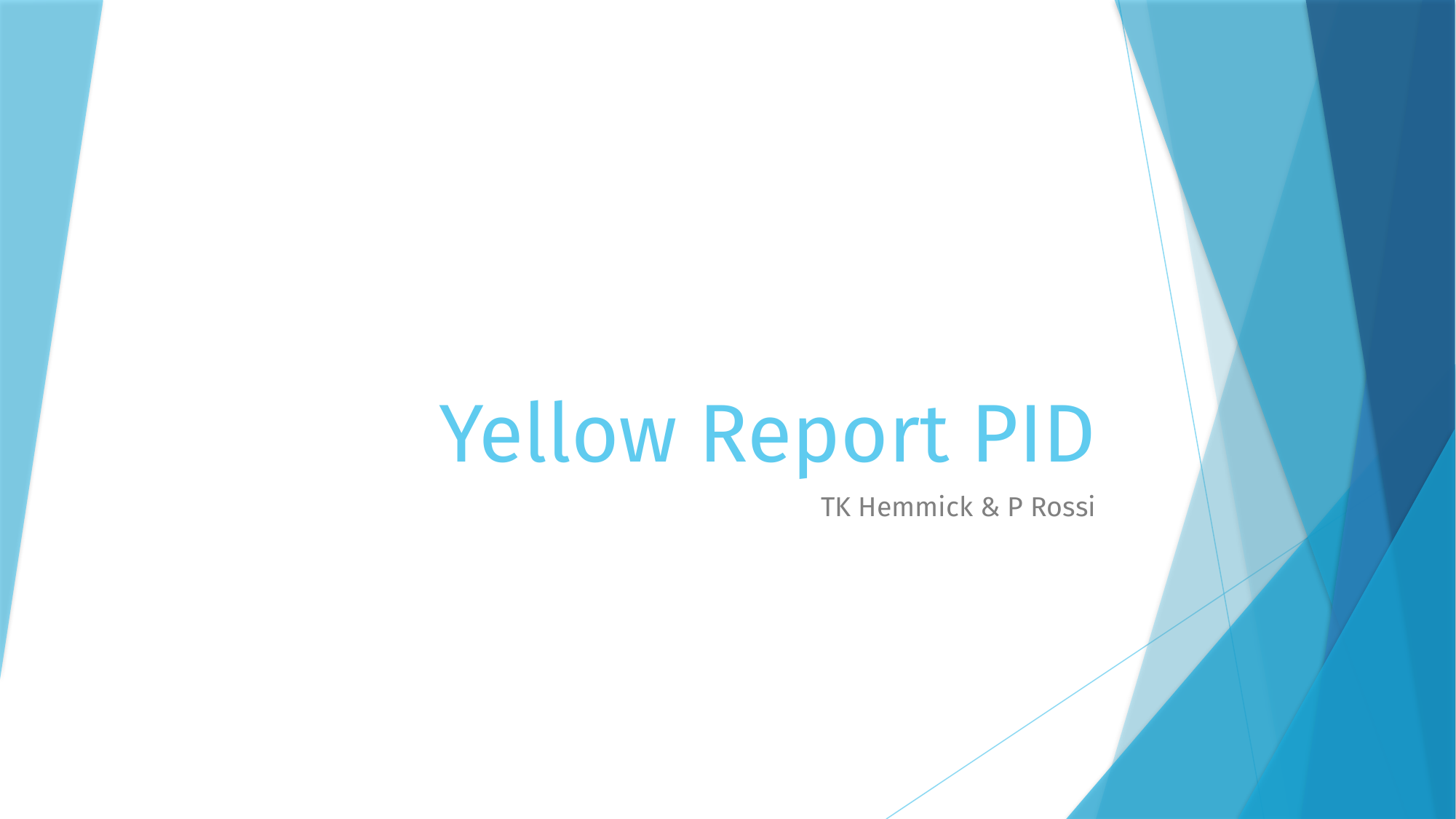

# Yellow Report PID
TK Hemmick & P Rossi